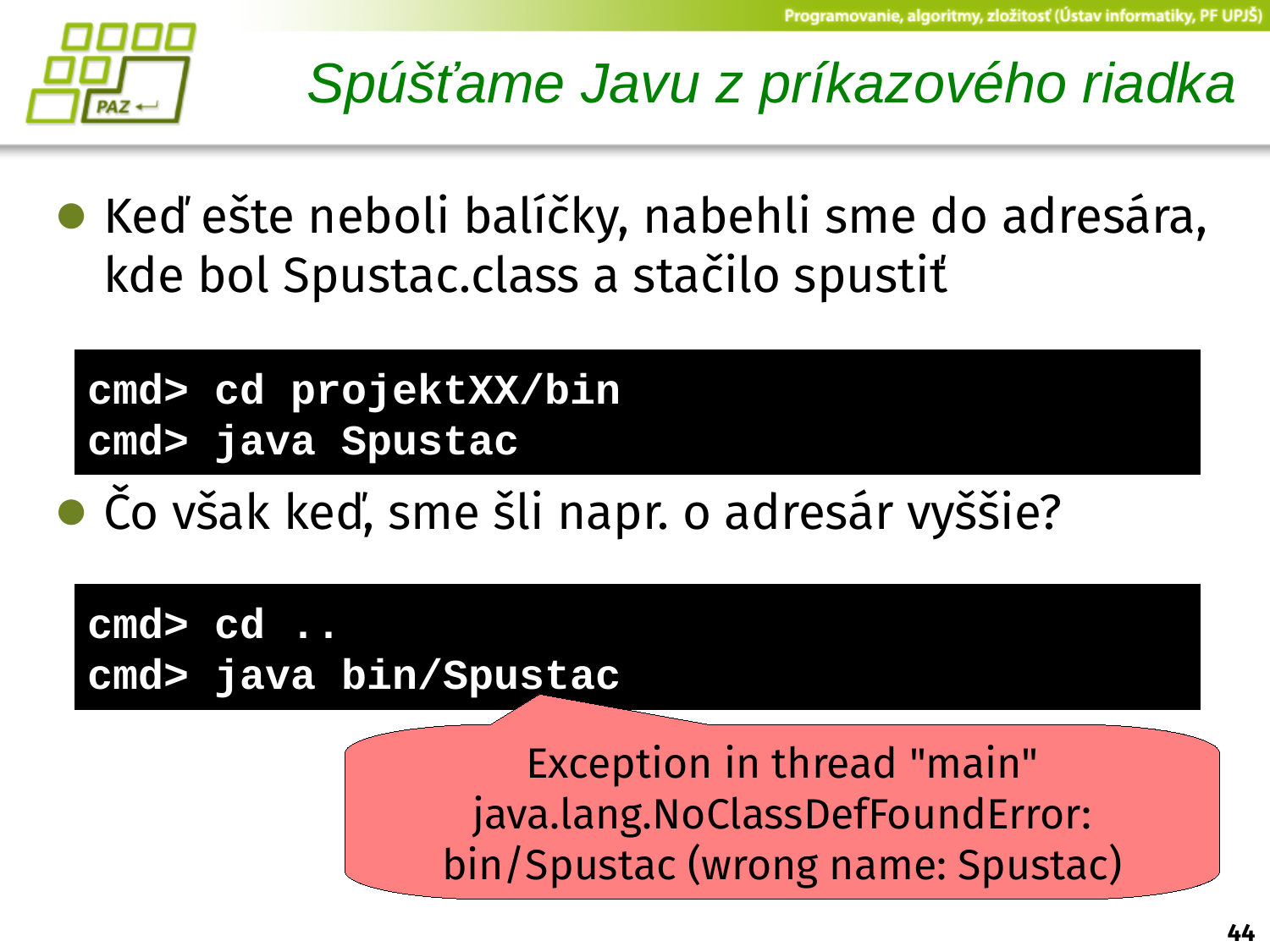

# Spúšťame Javu z príkazového riadka
Keď ešte neboli balíčky, nabehli sme do adresára, kde bol Spustac.class a stačilo spustiť

Čo však keď, sme šli napr. o adresár vyššie?

cmd> cd projektXX/bin
cmd> java Spustac
cmd> cd ..
cmd> java bin/Spustac
Exception in thread "main"
java.lang.NoClassDefFoundError:
bin/Spustac (wrong name: Spustac)